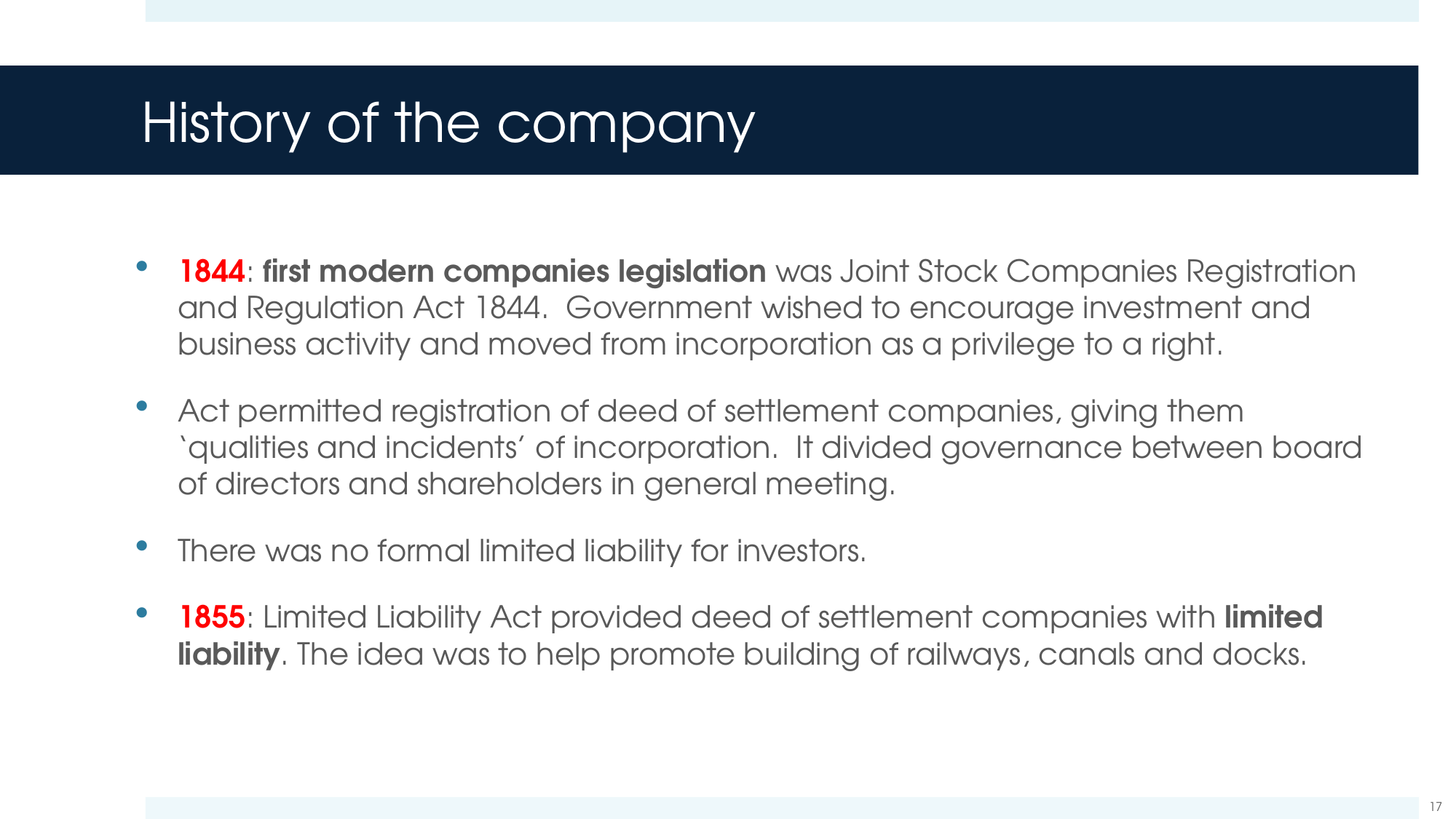

# History of the company
1844: first modern companies legislation was Joint Stock Companies Registration and Regulation Act 1844.  Government wished to encourage investment and business activity and moved from incorporation as a privilege to a right.
Act permitted registration of deed of settlement companies, giving them ‘qualities and incidents’ of incorporation.  It divided governance between board of directors and shareholders in general meeting.
There was no formal limited liability for investors.
1855: Limited Liability Act provided deed of settlement companies with limited liability. The idea was to help promote building of railways, canals and docks.
17